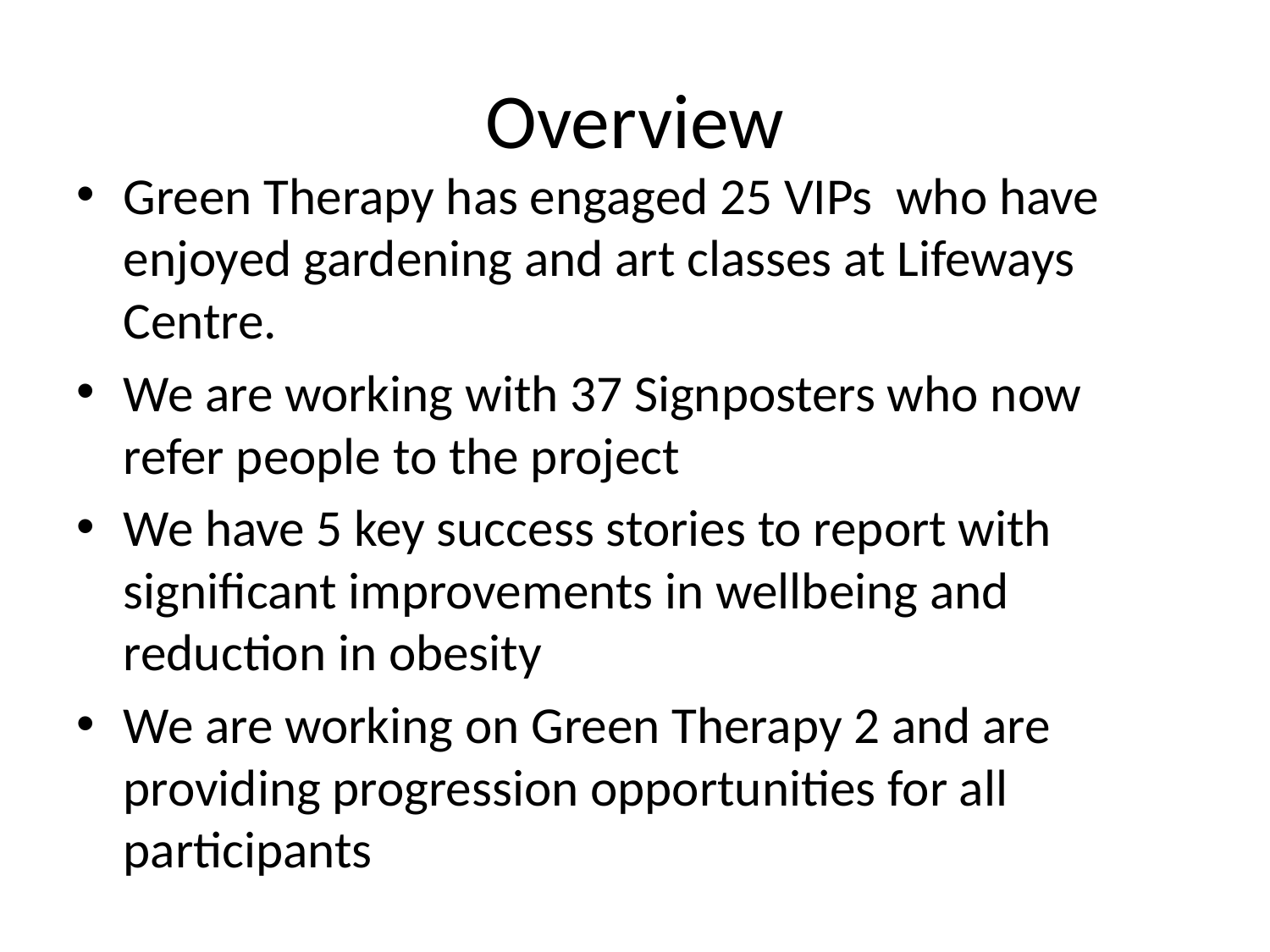

# Overview
Green Therapy has engaged 25 VIPs  who have enjoyed gardening and art classes at Lifeways Centre.
We are working with 37 Signposters who now refer people to the project
We have 5 key success stories to report with significant improvements in wellbeing and reduction in obesity
We are working on Green Therapy 2 and are providing progression opportunities for all participants